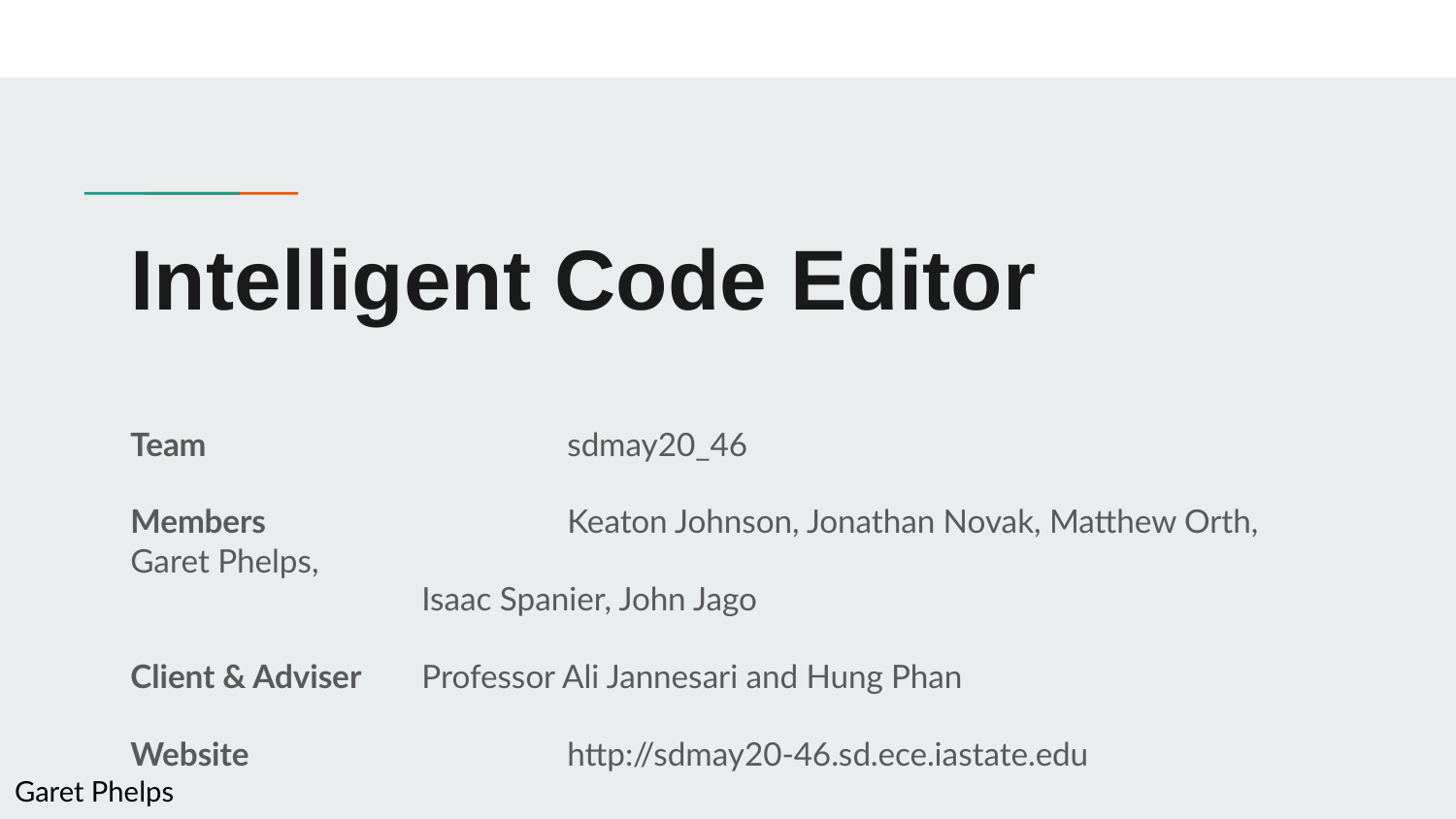

# Intelligent Code Editor
Team			sdmay20_46

Members			Keaton Johnson, Jonathan Novak, Matthew Orth, Garet Phelps,
Isaac Spanier, John Jago

Client & Adviser	Professor Ali Jannesari and Hung Phan

Website			http://sdmay20-46.sd.ece.iastate.edu
Garet Phelps